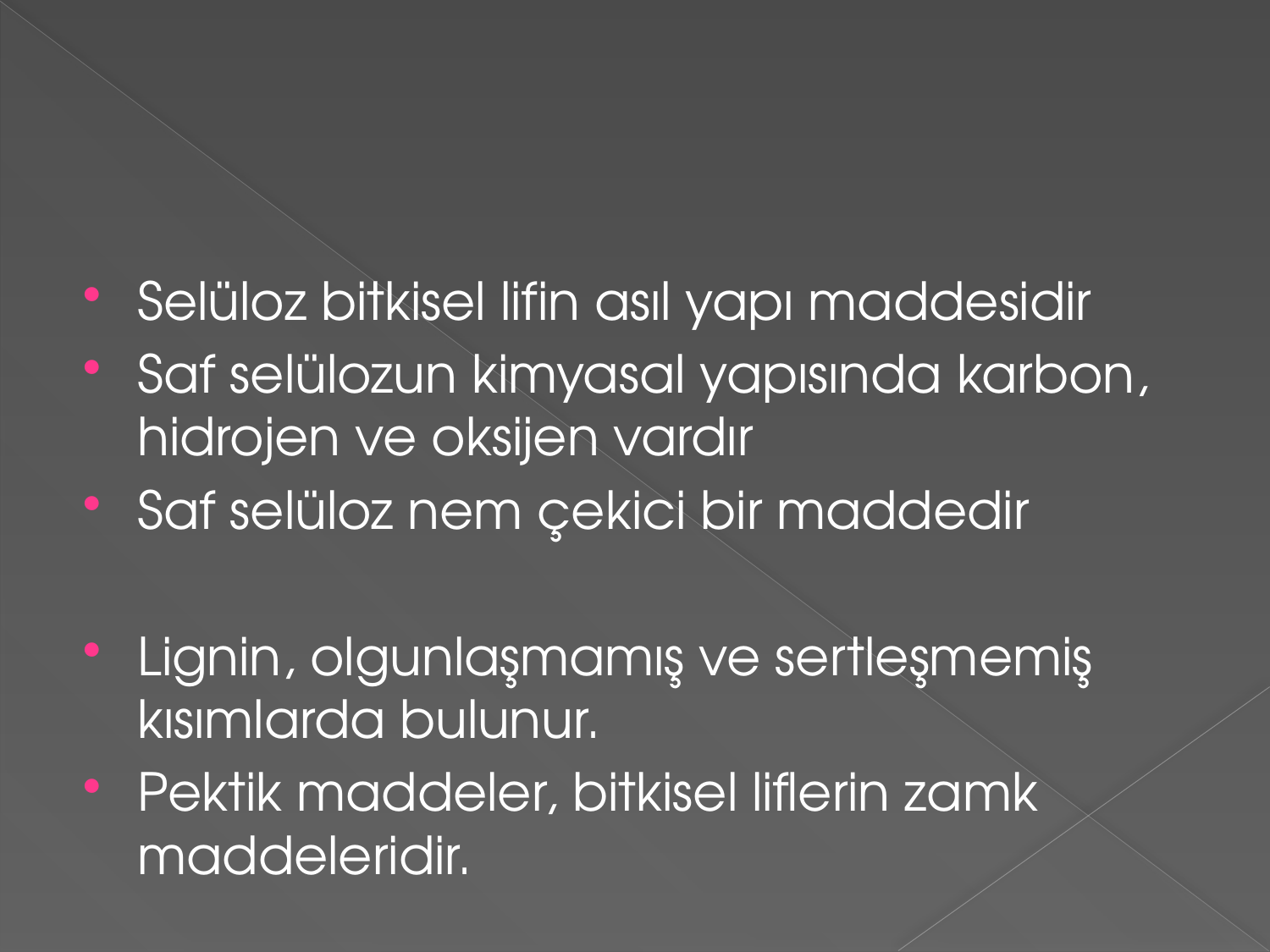

#
Selüloz bitkisel lifin asıl yapı maddesidir
Saf selülozun kimyasal yapısında karbon, hidrojen ve oksijen vardır
Saf selüloz nem çekici bir maddedir

Lignin, olgunlaşmamış ve sertleşmemiş kısımlarda bulunur.
Pektik maddeler, bitkisel liflerin zamk maddeleridir.